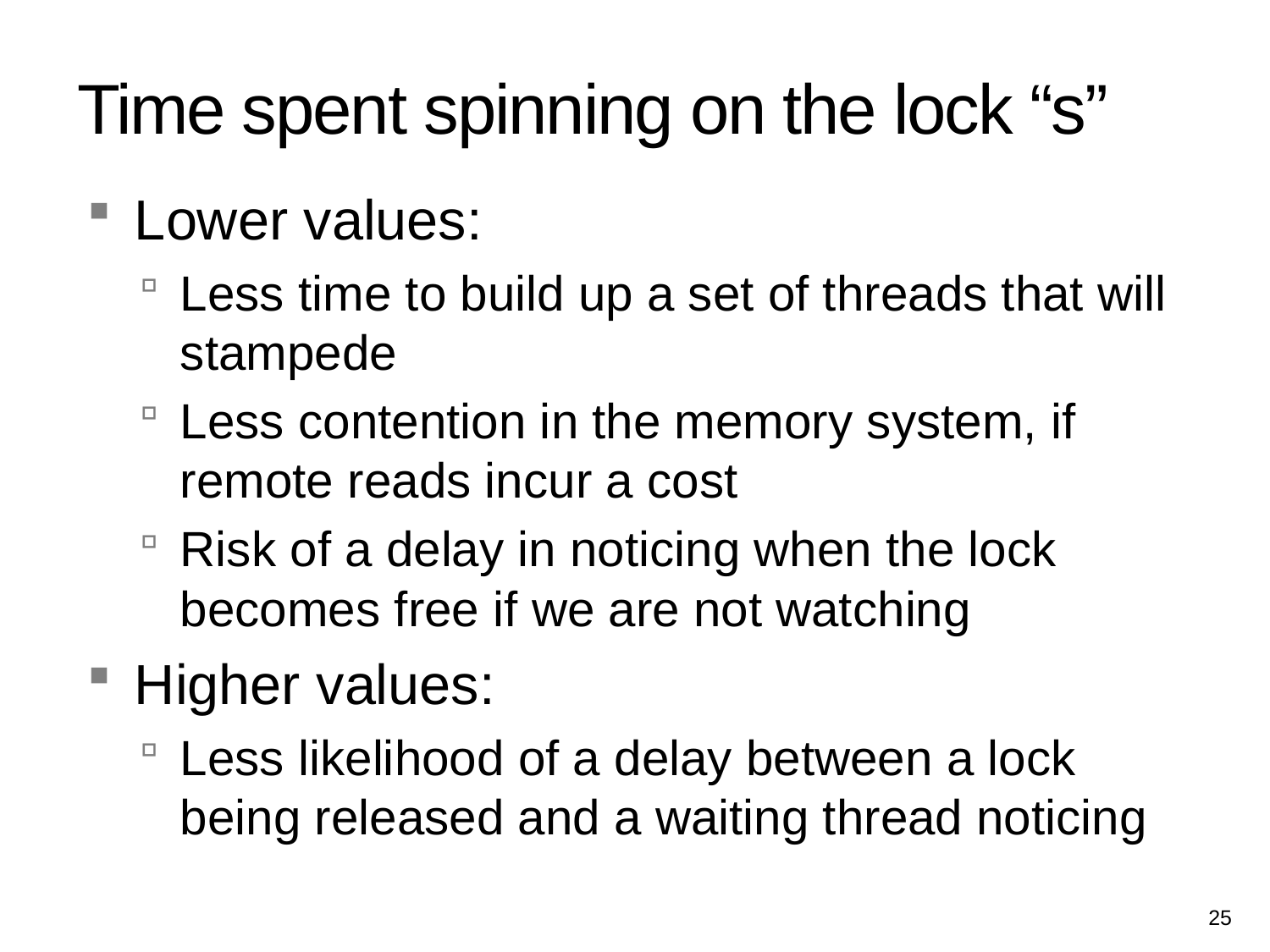

# Time spent spinning on the lock “s”
Lower values:
Less time to build up a set of threads that will stampede
Less contention in the memory system, if remote reads incur a cost
Risk of a delay in noticing when the lock becomes free if we are not watching
Higher values:
Less likelihood of a delay between a lock being released and a waiting thread noticing
Non-blocking data structures and transactional memory
25